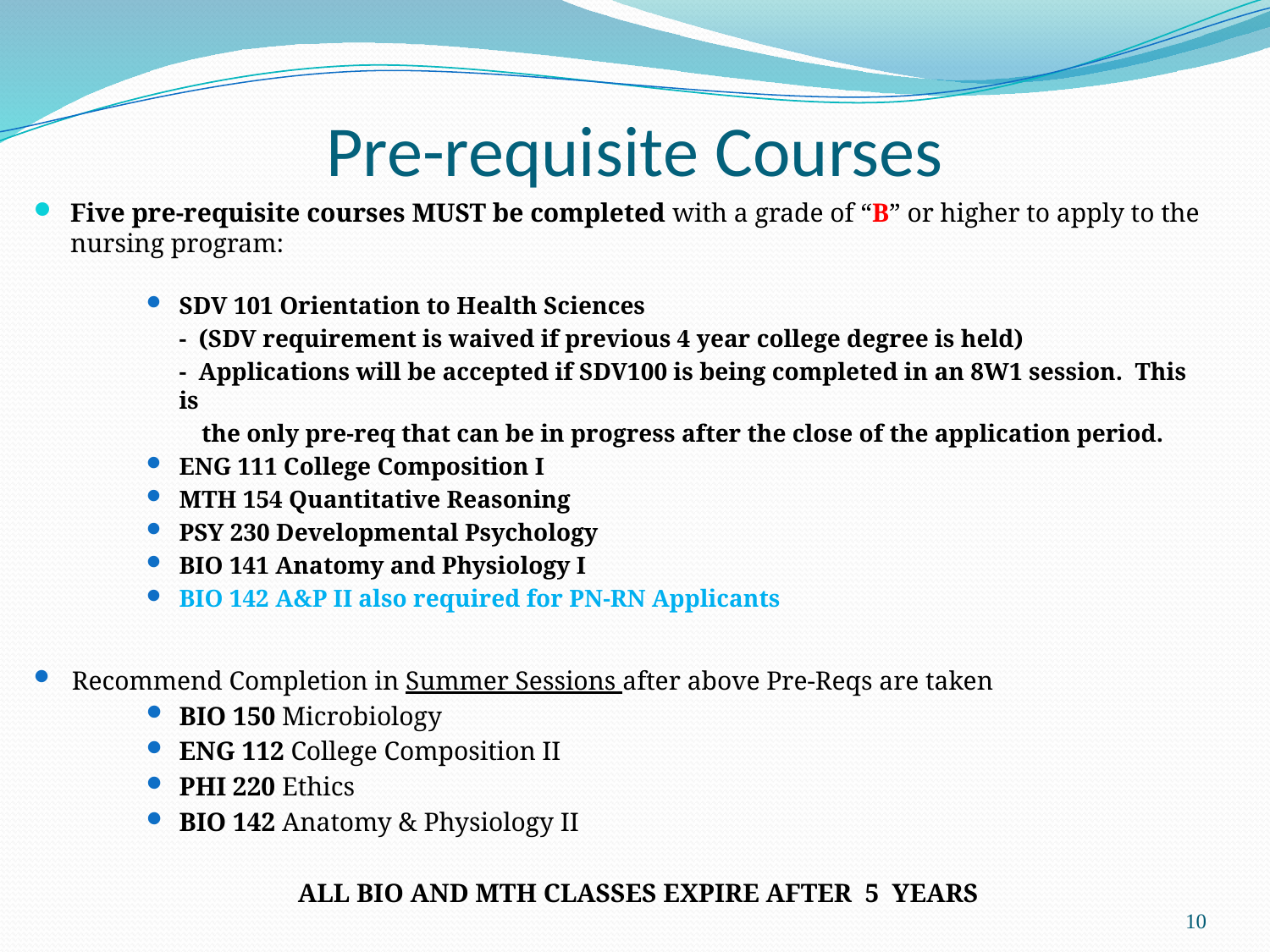

# Pre-requisite Courses
Five pre-requisite courses MUST be completed with a grade of “B” or higher to apply to the nursing program:

SDV 101 Orientation to Health Sciences
	-  (SDV requirement is waived if previous 4 year college degree is held)
	-  Applications will be accepted if SDV100 is being completed in an 8W1 session.  This is
         the only pre-req that can be in progress after the close of the application period.
ENG 111 College Composition I
MTH 154 Quantitative Reasoning
PSY 230 Developmental Psychology
BIO 141 Anatomy and Physiology I
BIO 142 A&P II also required for PN-RN Applicants

Recommend Completion in Summer Sessions after above Pre-Reqs are taken
BIO 150 Microbiology
ENG 112 College Composition II
PHI 220 Ethics
BIO 142 Anatomy & Physiology II

ALL BIO AND MTH CLASSES EXPIRE AFTER  5  YEARS
10